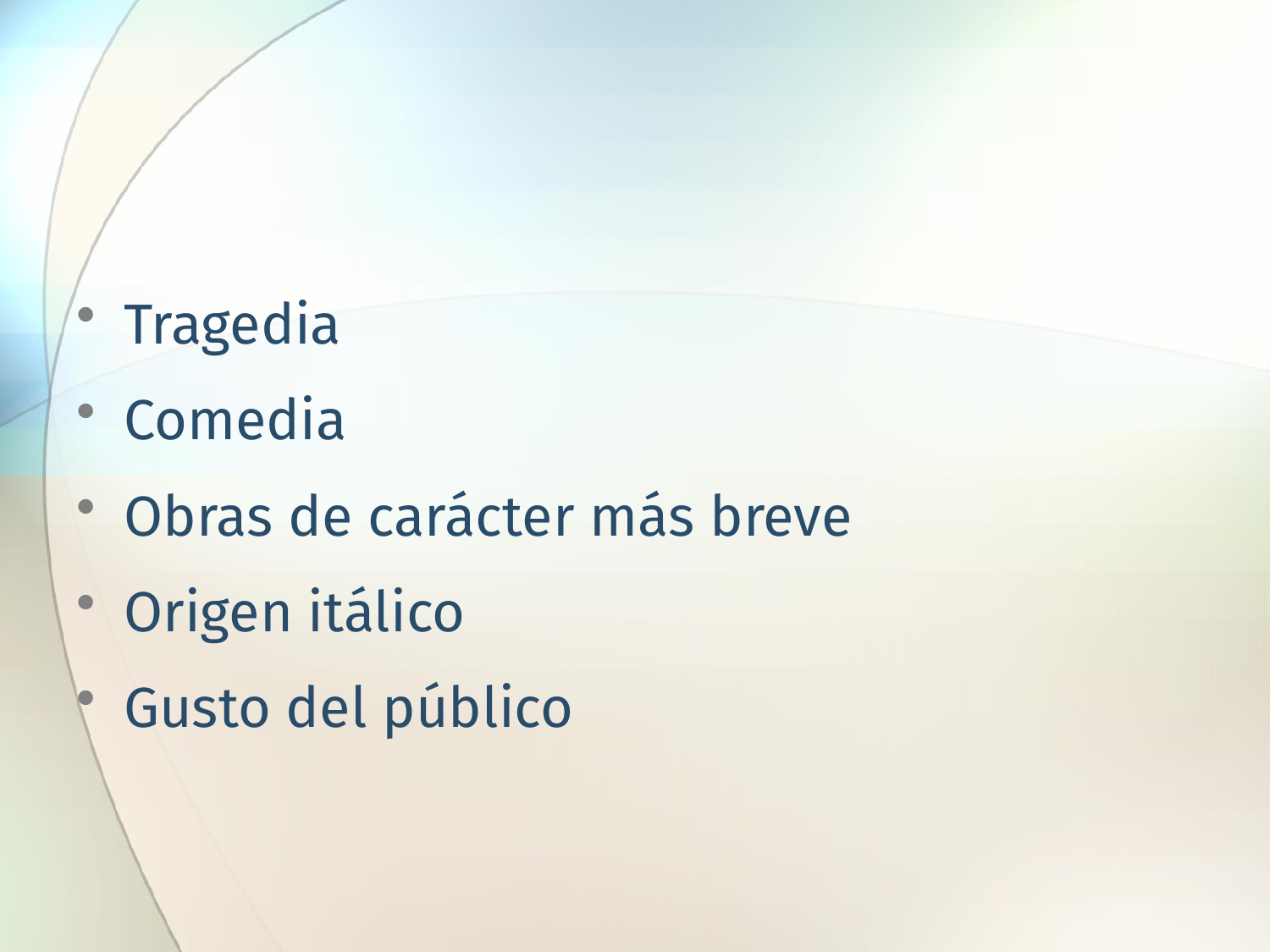

#
Tragedia
Comedia
Obras de carácter más breve
Origen itálico
Gusto del público